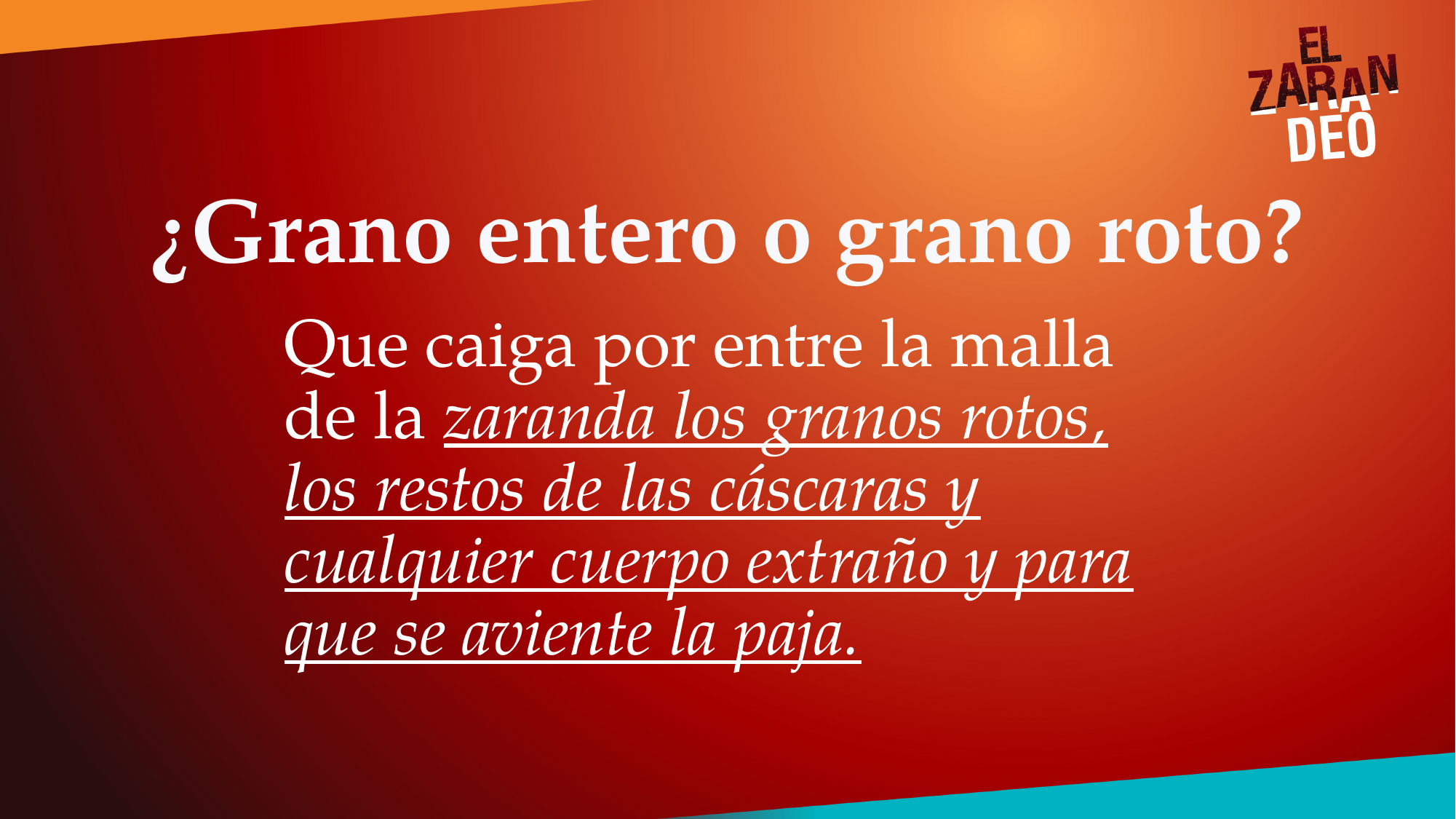

# ¿Grano entero o grano roto?
Que caiga por entre la malla de la zaranda los granos rotos, los restos de las cáscaras y cualquier cuerpo extraño y para que se aviente la paja.